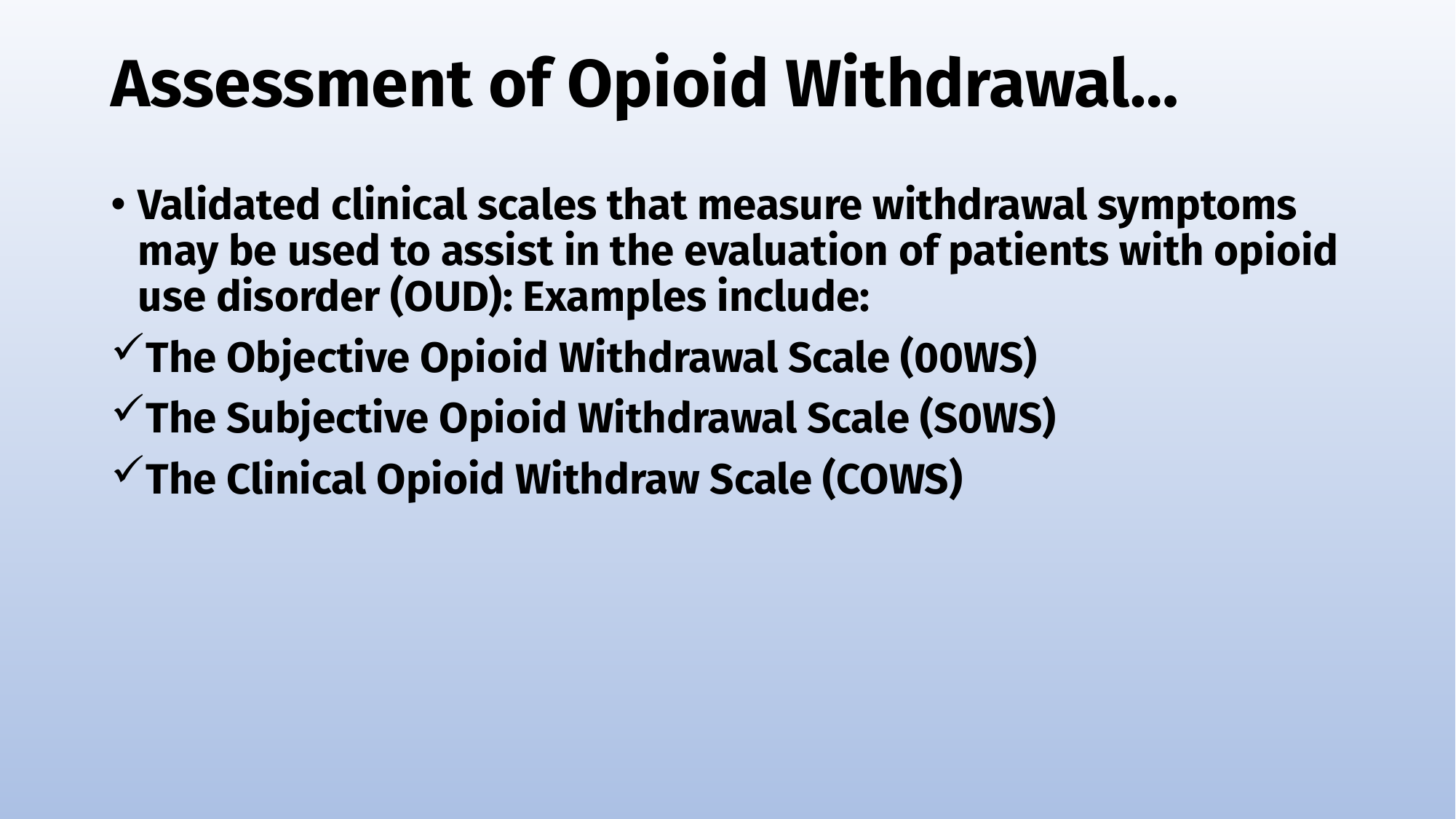

# Assessment of Opioid Withdrawal…
Validated clinical scales that measure withdrawal symptoms may be used to assist in the evaluation of patients with opioid use disorder (OUD): Examples include:
The Objective Opioid Withdrawal Scale (00WS)
The Subjective Opioid Withdrawal Scale (S0WS)
The Clinical Opioid Withdraw Scale (COWS)